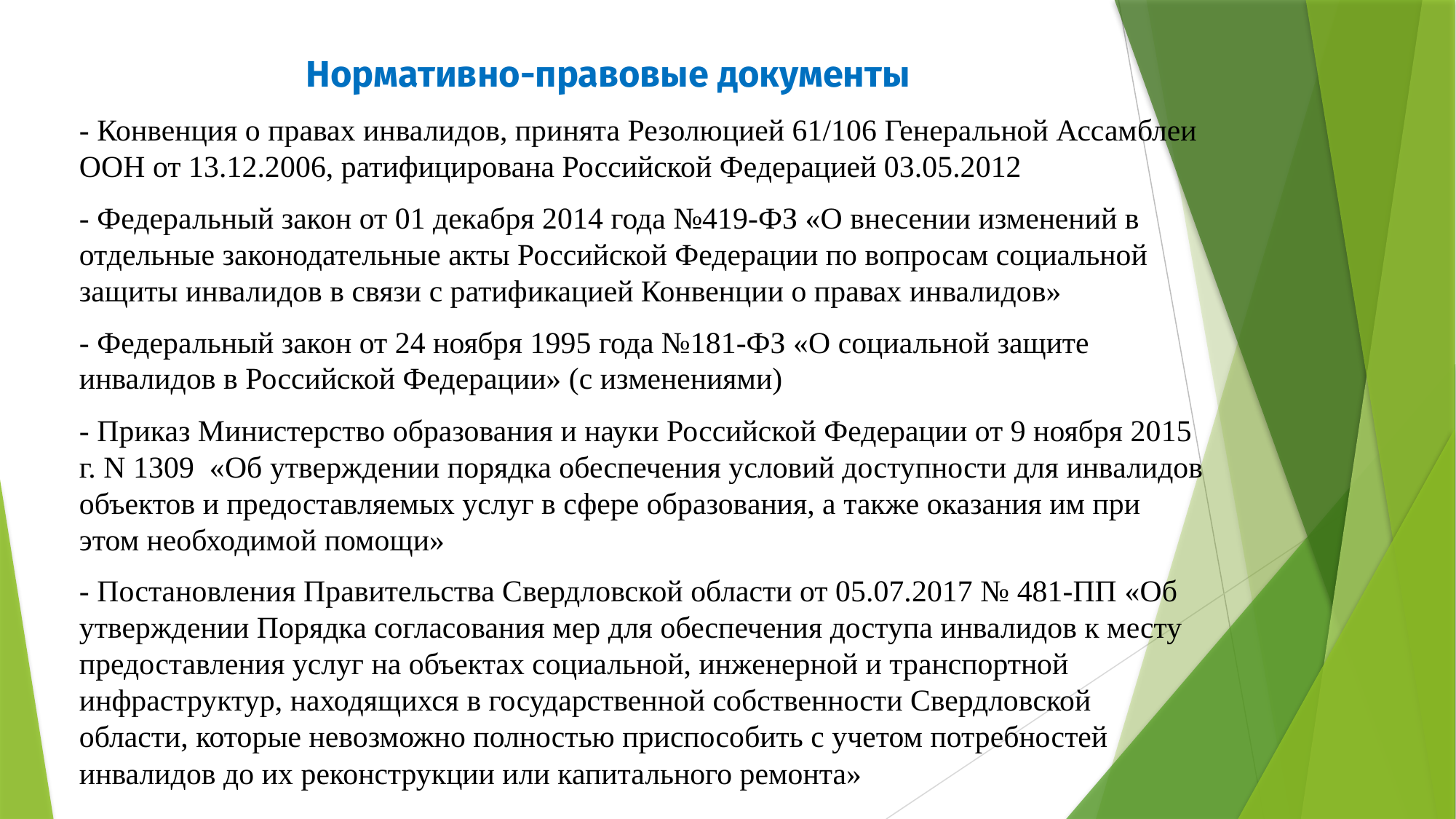

# Нормативно-правовые документы
- Конвенция о правах инвалидов, принята Резолюцией 61/106 Генеральной Ассамблеи ООН от 13.12.2006, ратифицирована Российской Федерацией 03.05.2012
- Федеральный закон от 01 декабря 2014 года №419-ФЗ «О внесении изменений в отдельные законодательные акты Российской Федерации по вопросам социальной защиты инвалидов в связи с ратификацией Конвенции о правах инвалидов»
- Федеральный закон от 24 ноября 1995 года №181-ФЗ «О социальной защите инвалидов в Российской Федерации» (с изменениями)
- Приказ Министерство образования и науки Российской Федерации от 9 ноября 2015 г. N 1309  «Об утверждении порядка обеспечения условий доступности для инвалидов объектов и предоставляемых услуг в сфере образования, а также оказания им при этом необходимой помощи»
- Постановления Правительства Свердловской области от 05.07.2017 № 481-ПП «Об утверждении Порядка согласования мер для обеспечения доступа инвалидов к месту предоставления услуг на объектах социальной, инженерной и транспортной инфраструктур, находящихся в государственной собственности Свердловской области, которые невозможно полностью приспособить с учетом потребностей инвалидов до их реконструкции или капитального ремонта»